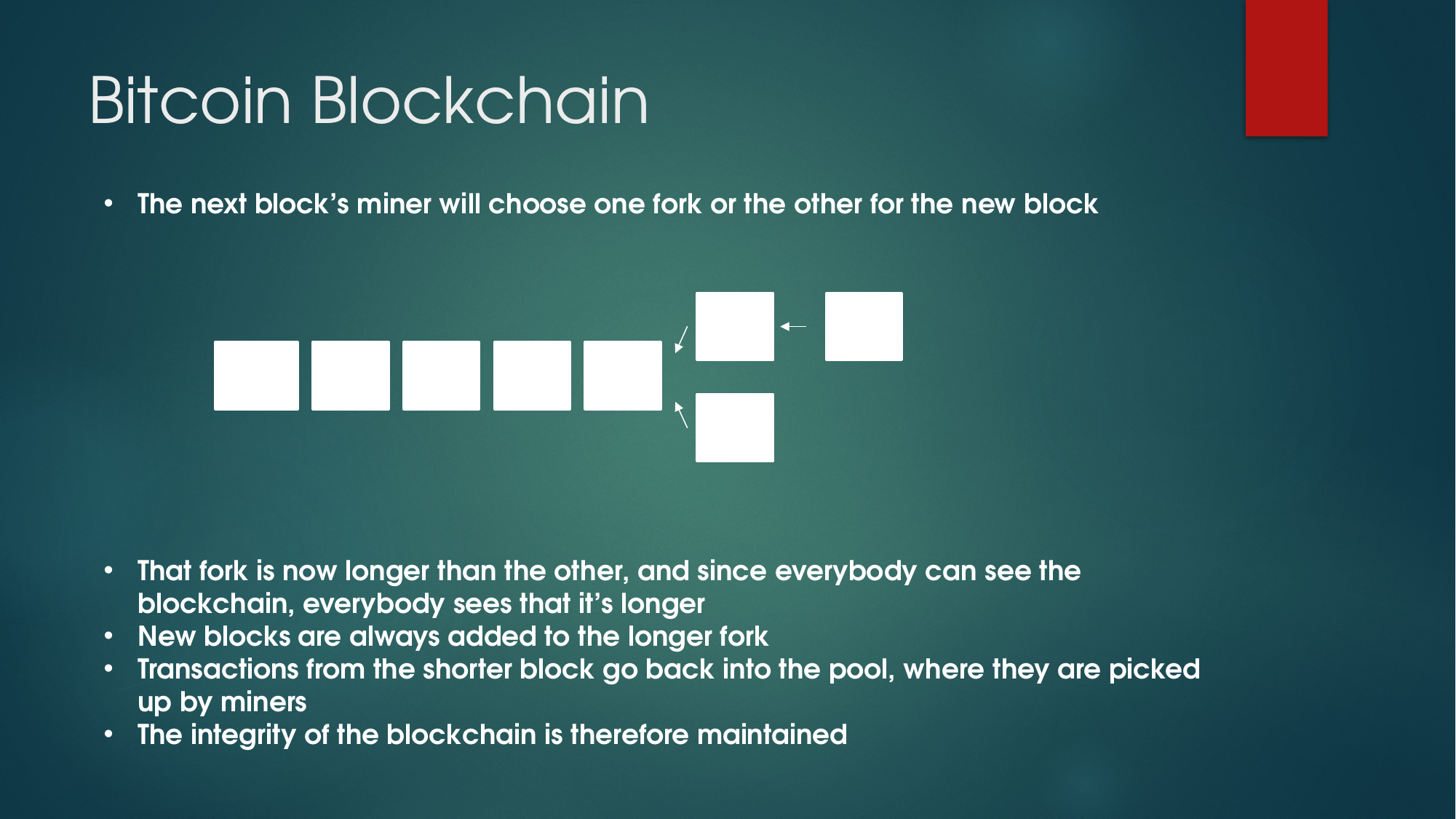

# Bitcoin Blockchain
The next block’s miner will choose one fork or the other for the new block

That fork is now longer than the other, and since everybody can see the blockchain, everybody sees that it’s longer
New blocks are always added to the longer fork
Transactions from the shorter block go back into the pool, where they are picked up by miners
The integrity of the blockchain is therefore maintained